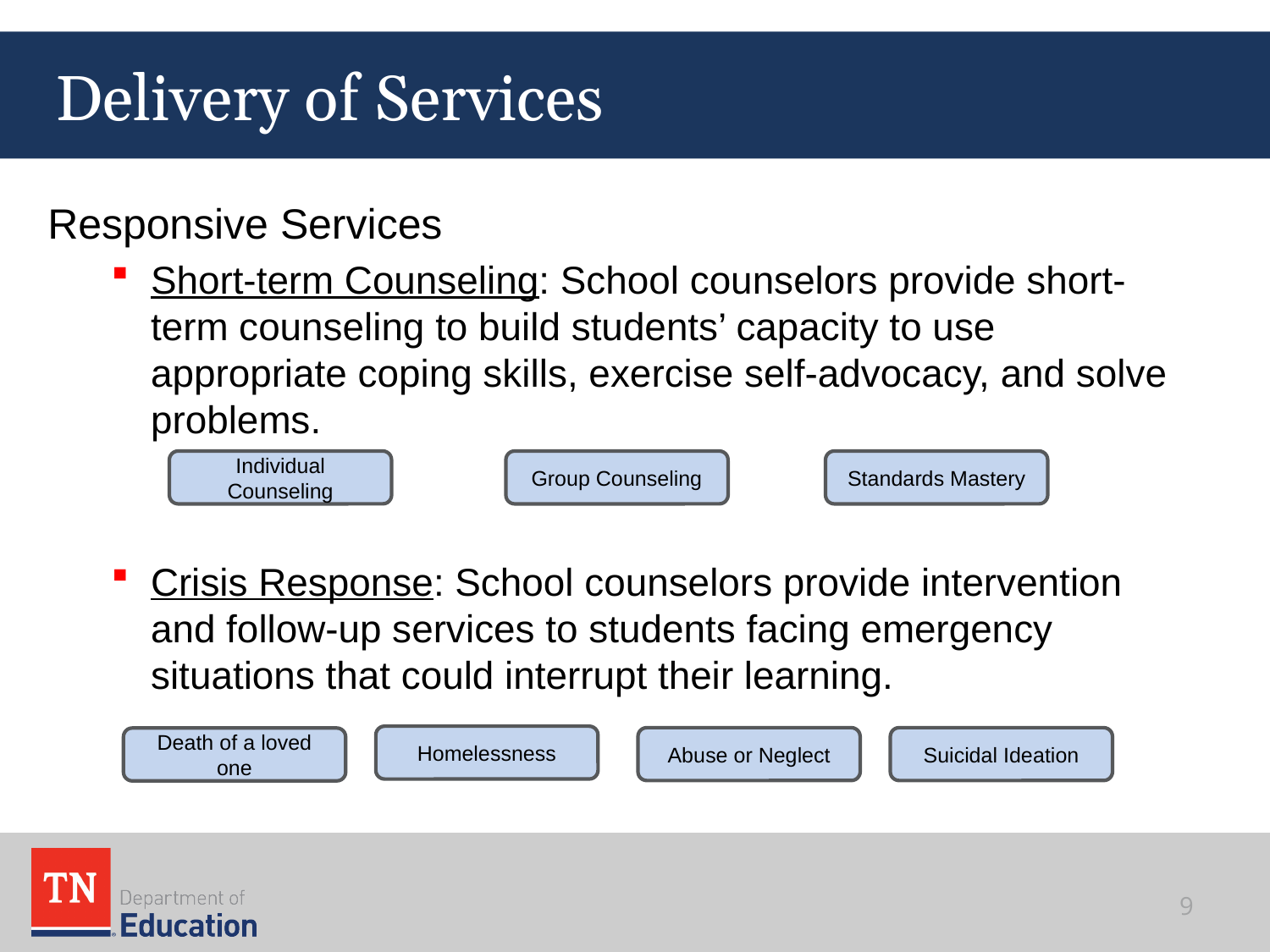

# Delivery of Services
Responsive Services
Short-term Counseling: School counselors provide short-term counseling to build students’ capacity to use appropriate coping skills, exercise self-advocacy, and solve problems.

Crisis Response: School counselors provide intervention and follow-up services to students facing emergency situations that could interrupt their learning.

Individual Counseling
Group Counseling
Standards Mastery
Homelessness
Abuse or Neglect
Suicidal Ideation
Death of a loved one
9